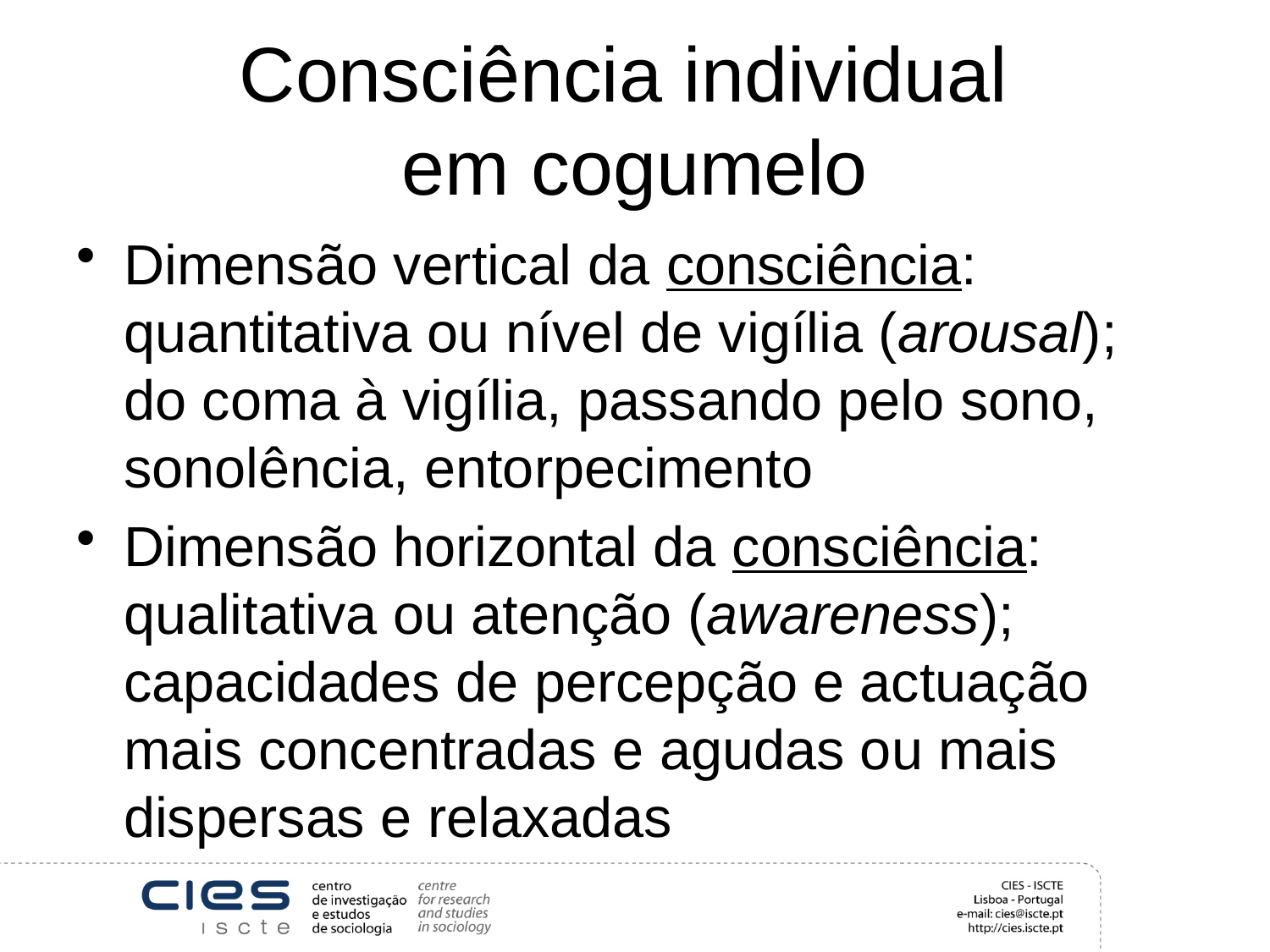

# Consciência individual em cogumelo
Dimensão vertical da consciência: quantitativa ou nível de vigília (arousal); do coma à vigília, passando pelo sono, sonolência, entorpecimento
Dimensão horizontal da consciência: qualitativa ou atenção (awareness); capacidades de percepção e actuação mais concentradas e agudas ou mais dispersas e relaxadas